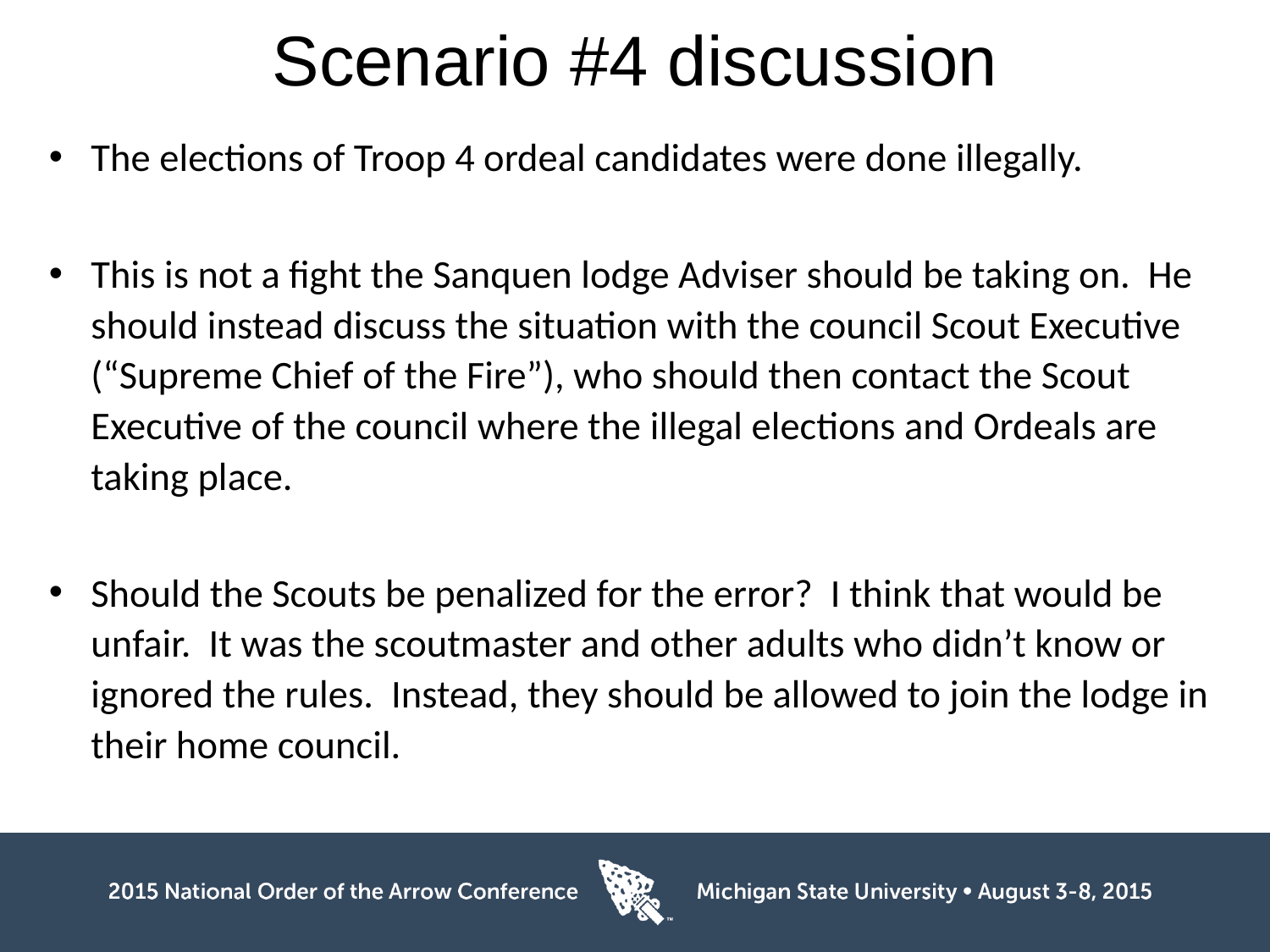

# Scenario #4 discussion
The elections of Troop 4 ordeal candidates were done illegally.

This is not a fight the Sanquen lodge Adviser should be taking on.  He should instead discuss the situation with the council Scout Executive (“Supreme Chief of the Fire”), who should then contact the Scout Executive of the council where the illegal elections and Ordeals are taking place.

Should the Scouts be penalized for the error?  I think that would be unfair.  It was the scoutmaster and other adults who didn’t know or ignored the rules.  Instead, they should be allowed to join the lodge in their home council.